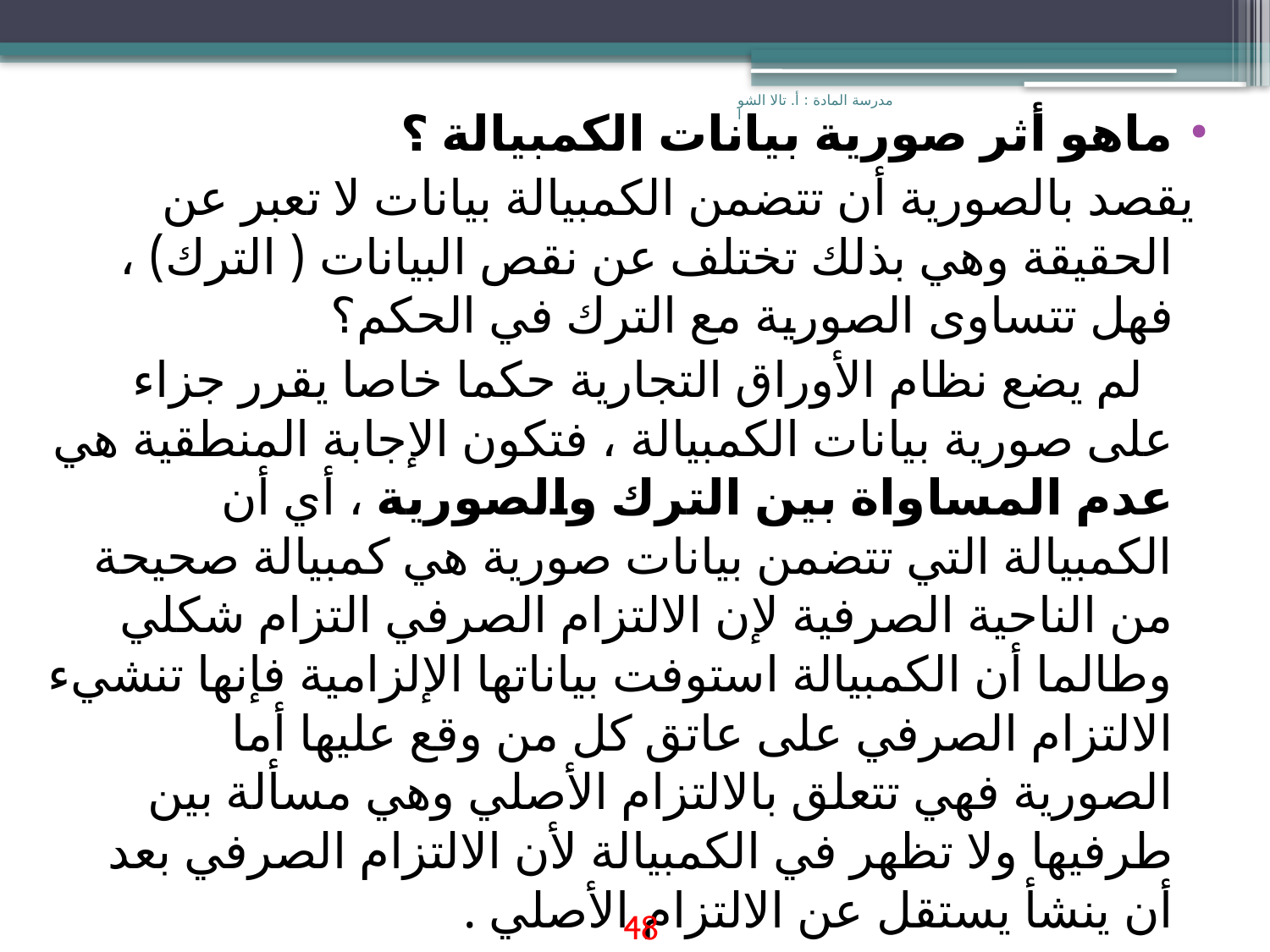

مدرسة المادة : أ. تالا الشوا
ماهو أثر صورية بيانات الكمبيالة ؟
 يقصد بالصورية أن تتضمن الكمبيالة بيانات لا تعبر عن الحقيقة وهي بذلك تختلف عن نقص البيانات ( الترك) ، فهل تتساوى الصورية مع الترك في الحكم؟
     لم يضع نظام الأوراق التجارية حكما خاصا يقرر جزاء على صورية بيانات الكمبيالة ، فتكون الإجابة المنطقية هي عدم المساواة بين الترك والصورية ، أي أن الكمبيالة التي تتضمن بيانات صورية هي كمبيالة صحيحة من الناحية الصرفية لإن الالتزام الصرفي التزام شكلي وطالما أن الكمبيالة استوفت بياناتها الإلزامية فإنها تنشيء الالتزام الصرفي على عاتق كل من وقع عليها أما  الصورية فهي تتعلق بالالتزام الأصلي وهي مسألة بين طرفيها ولا تظهر في الكمبيالة لأن الالتزام الصرفي بعد أن ينشأ يستقل عن الالتزام الأصلي .

48